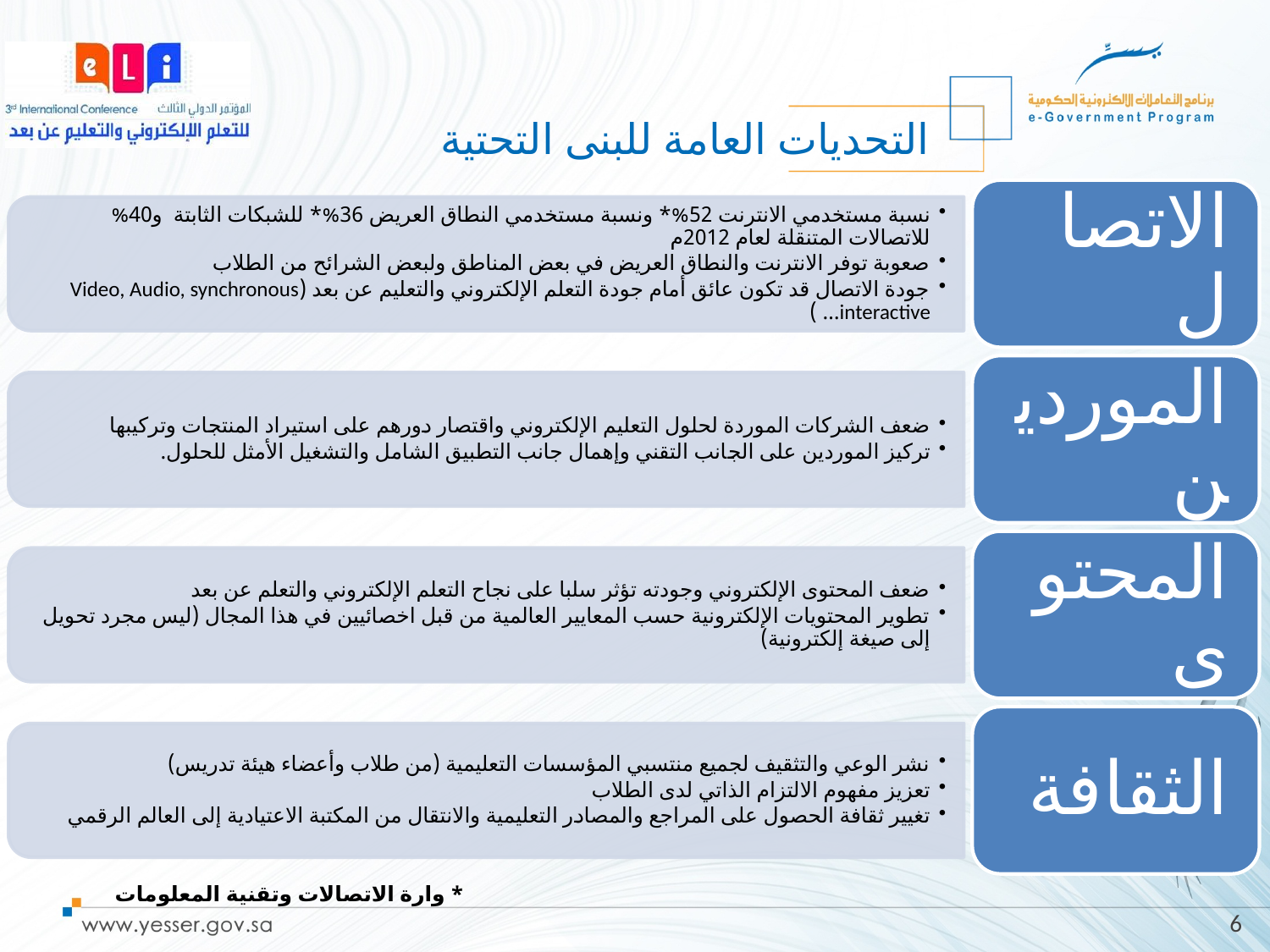

التحديات العامة للبنى التحتية
نسبة مستخدمي الانترنت 52%* ونسبة مستخدمي النطاق العريض 36%* للشبكات الثابتة  و40% للاتصالات المتنقلة لعام 2012م
صعوبة توفر الانترنت والنطاق العريض في بعض المناطق ولبعض الشرائح من الطلاب
جودة الاتصال قد تكون عائق أمام جودة التعلم الإلكتروني والتعليم عن بعد (Video, Audio, synchronous interactive… )
الاتصال
ضعف الشركات الموردة لحلول التعليم الإلكتروني واقتصار دورهم على استيراد المنتجات وتركيبها
تركيز الموردين على الجانب التقني وإهمال جانب التطبيق الشامل والتشغيل الأمثل للحلول.
الموردين
ضعف المحتوى الإلكتروني وجودته تؤثر سلبا على نجاح التعلم الإلكتروني والتعلم عن بعد
تطوير المحتويات الإلكترونية حسب المعايير العالمية من قبل اخصائيين في هذا المجال (ليس مجرد تحويل إلى صيغة إلكترونية)
المحتوى
نشر الوعي والتثقيف لجميع منتسبي المؤسسات التعليمية (من طلاب وأعضاء هيئة تدريس)
تعزيز مفهوم الالتزام الذاتي لدى الطلاب
تغيير ثقافة الحصول على المراجع والمصادر التعليمية والانتقال من المكتبة الاعتيادية إلى العالم الرقمي
الثقافة
* وارة الاتصالات وتقنية المعلومات
6